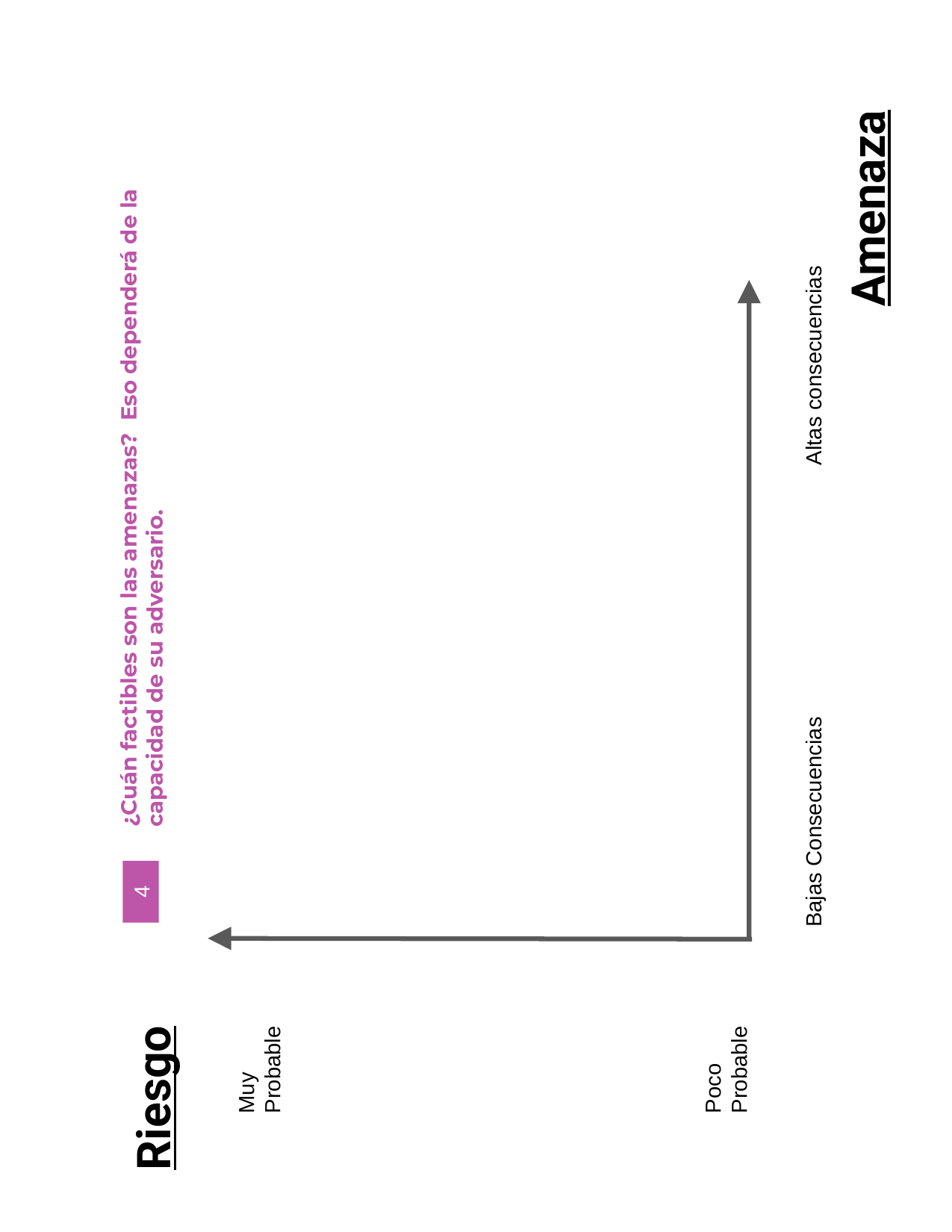

Amenaza

¿Cuán factibles son las amenazas?  Eso dependerá de la capacidad de su adversario.
Bajas Consecuencias                                         Altas consecuencias
4

Muy
Probable
Poco
Probable
Riesgo